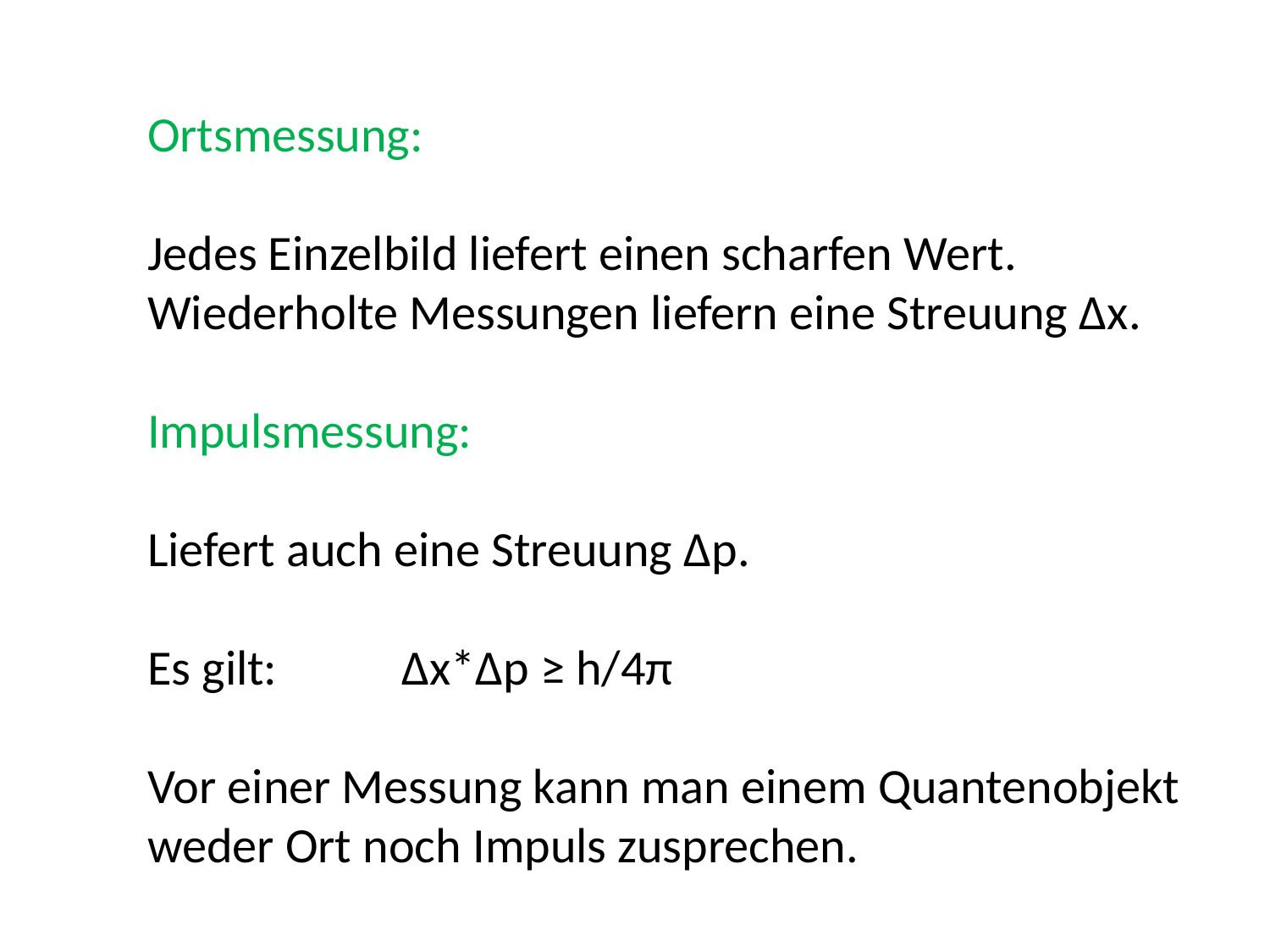

Ortsmessung:

Jedes Einzelbild liefert einen scharfen Wert.
Wiederholte Messungen liefern eine Streuung Δx.

Impulsmessung:

Liefert auch eine Streuung Δp.

Es gilt: 	Δx*Δp ≥ h/4π

Vor einer Messung kann man einem Quantenobjekt weder Ort noch Impuls zusprechen.